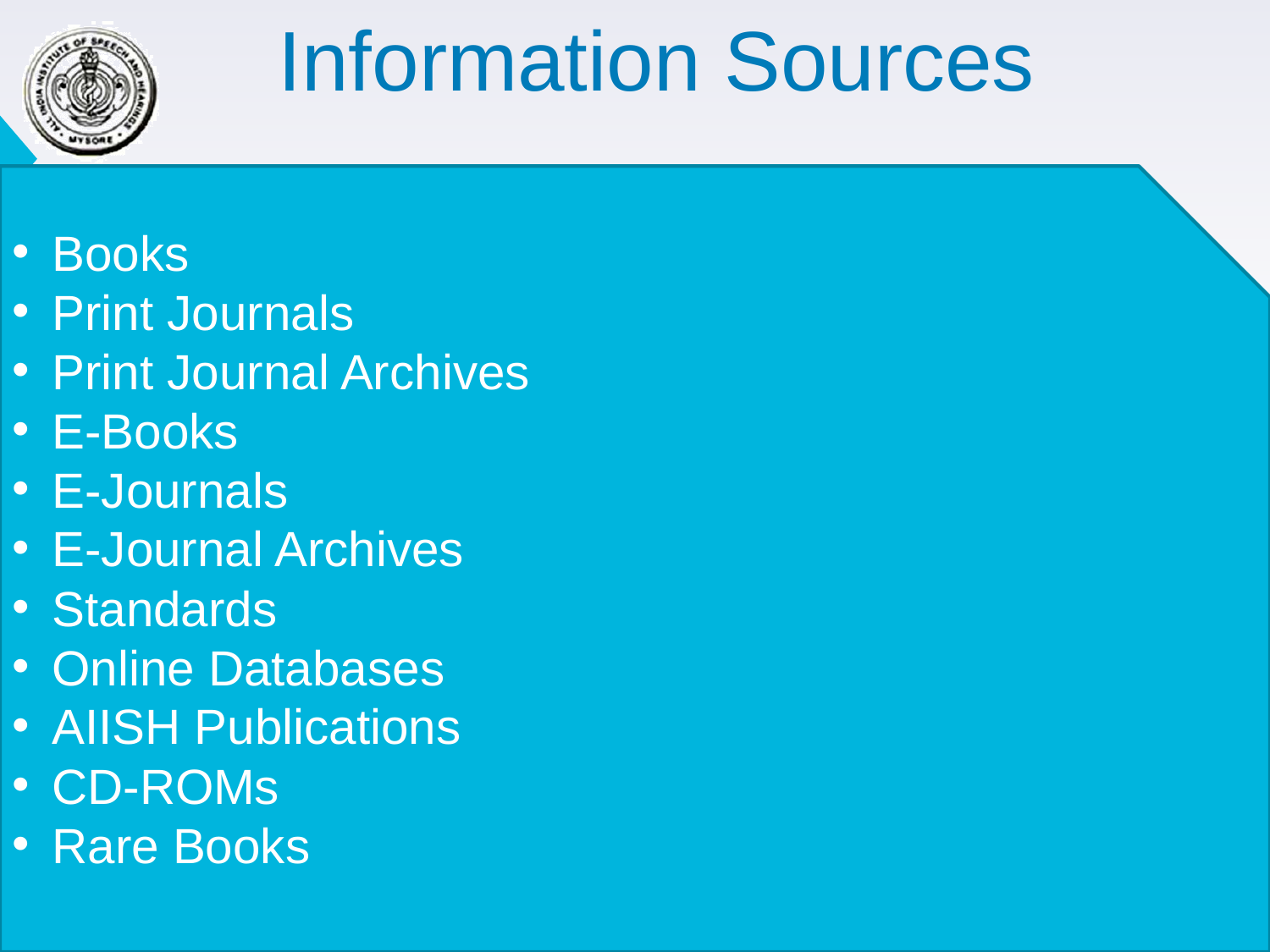

# Information Sources

Books
Print Journals
Print Journal Archives
E-Books
E-Journals
E-Journal Archives
Standards
Online Databases
AIISH Publications
CD-ROMs
Rare Books